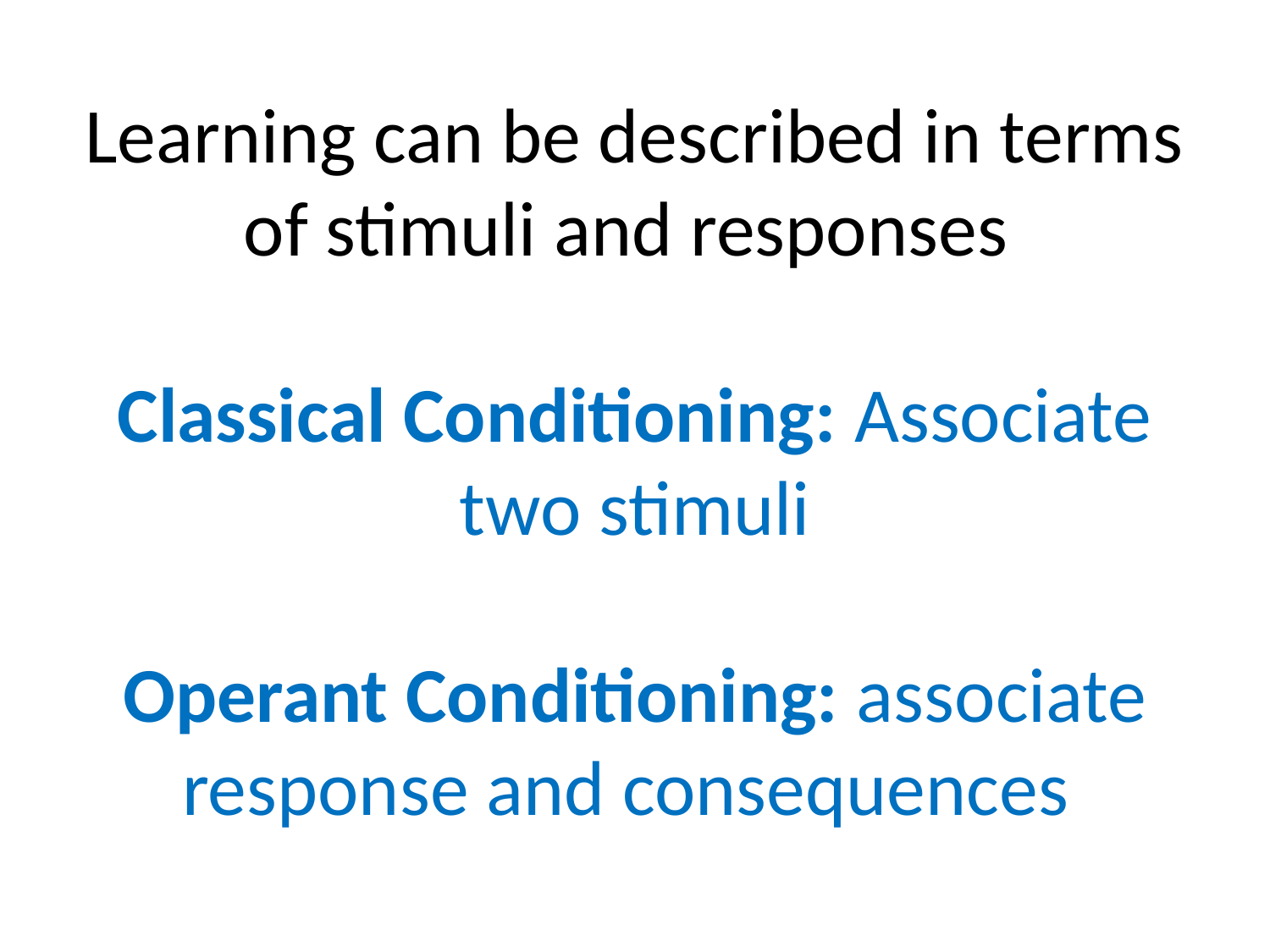

# Learning can be described in terms of stimuli and responses Classical Conditioning: Associate two stimuli Operant Conditioning: associate response and consequences